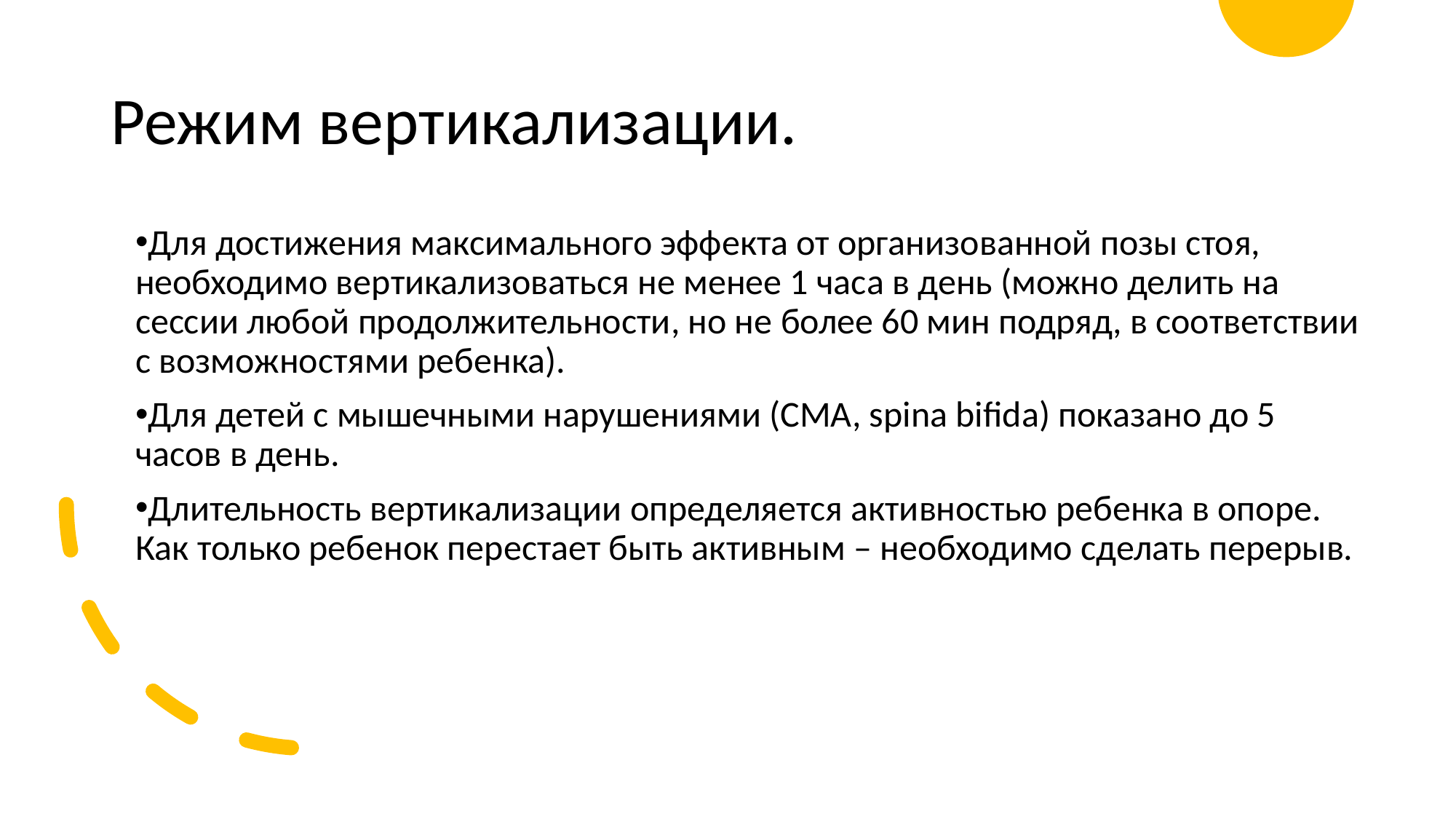

# Режим вертикализации.
Для достижения максимального эффекта от организованной позы стоя, необходимо вертикализоваться не менее 1 часа в день (можно делить на сессии любой продолжительности, но не более 60 мин подряд, в соответствии с возможностями ребенка).
Для детей с мышечными нарушениями (СМА, spina bifida) показано до 5 часов в день.
Длительность вертикализации определяется активностью ребенка в опоре. Как только ребенок перестает быть активным – необходимо сделать перерыв.